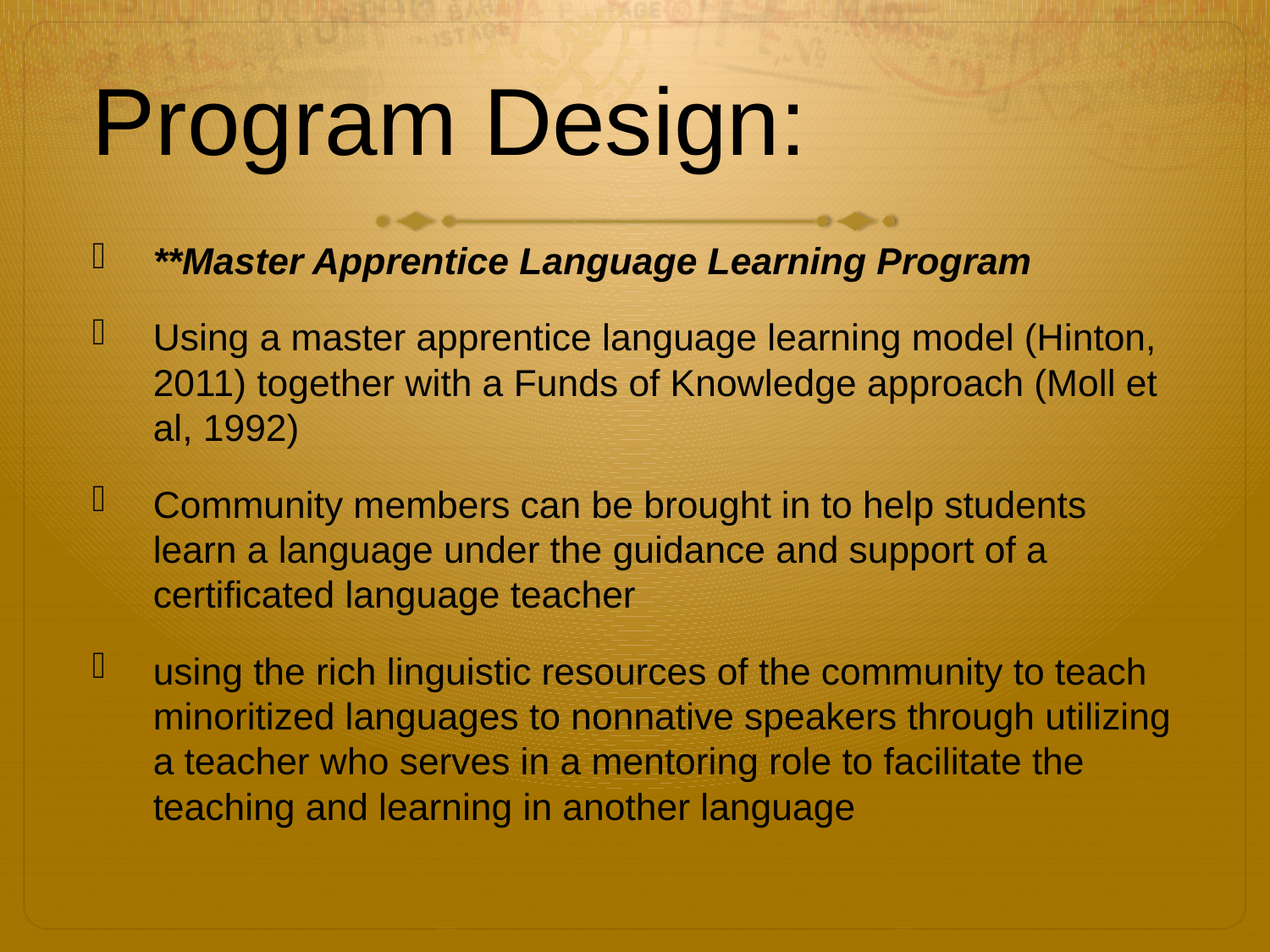

# Program Design:
**Master Apprentice Language Learning Program
Using a master apprentice language learning model (Hinton, 2011) together with a Funds of Knowledge approach (Moll et al, 1992)
Community members can be brought in to help students learn a language under the guidance and support of a certificated language teacher
using the rich linguistic resources of the community to teach minoritized languages to nonnative speakers through utilizing a teacher who serves in a mentoring role to facilitate the teaching and learning in another language